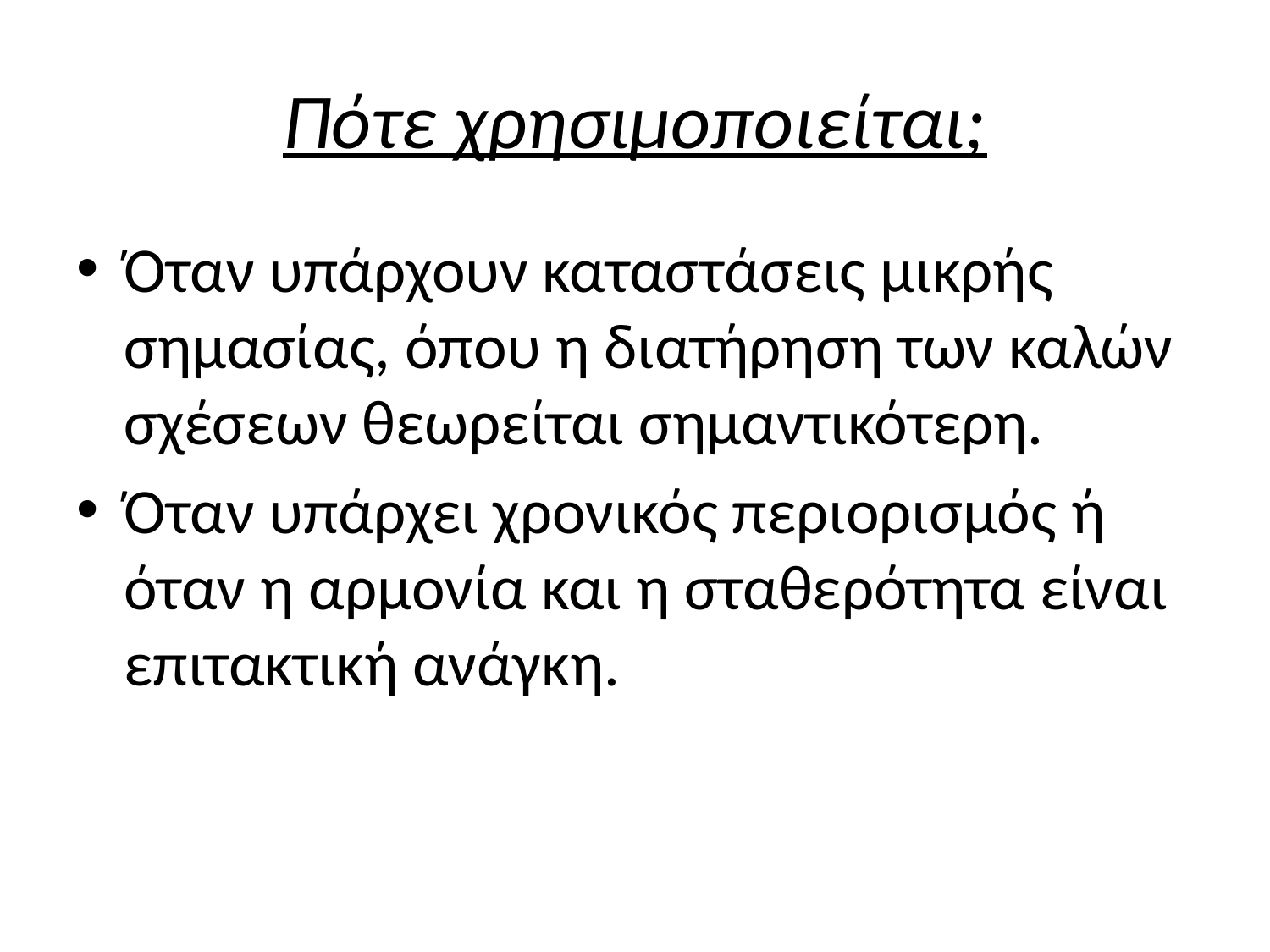

# Πότε χρησιμοποιείται;
Όταν υπάρχουν καταστάσεις μικρής σημασίας, όπου η διατήρηση των καλών σχέσεων θεωρείται σημαντικότερη.
Όταν υπάρχει χρονικός περιορισμός ή όταν η αρμονία και η σταθερότητα είναι επιτακτική ανάγκη.